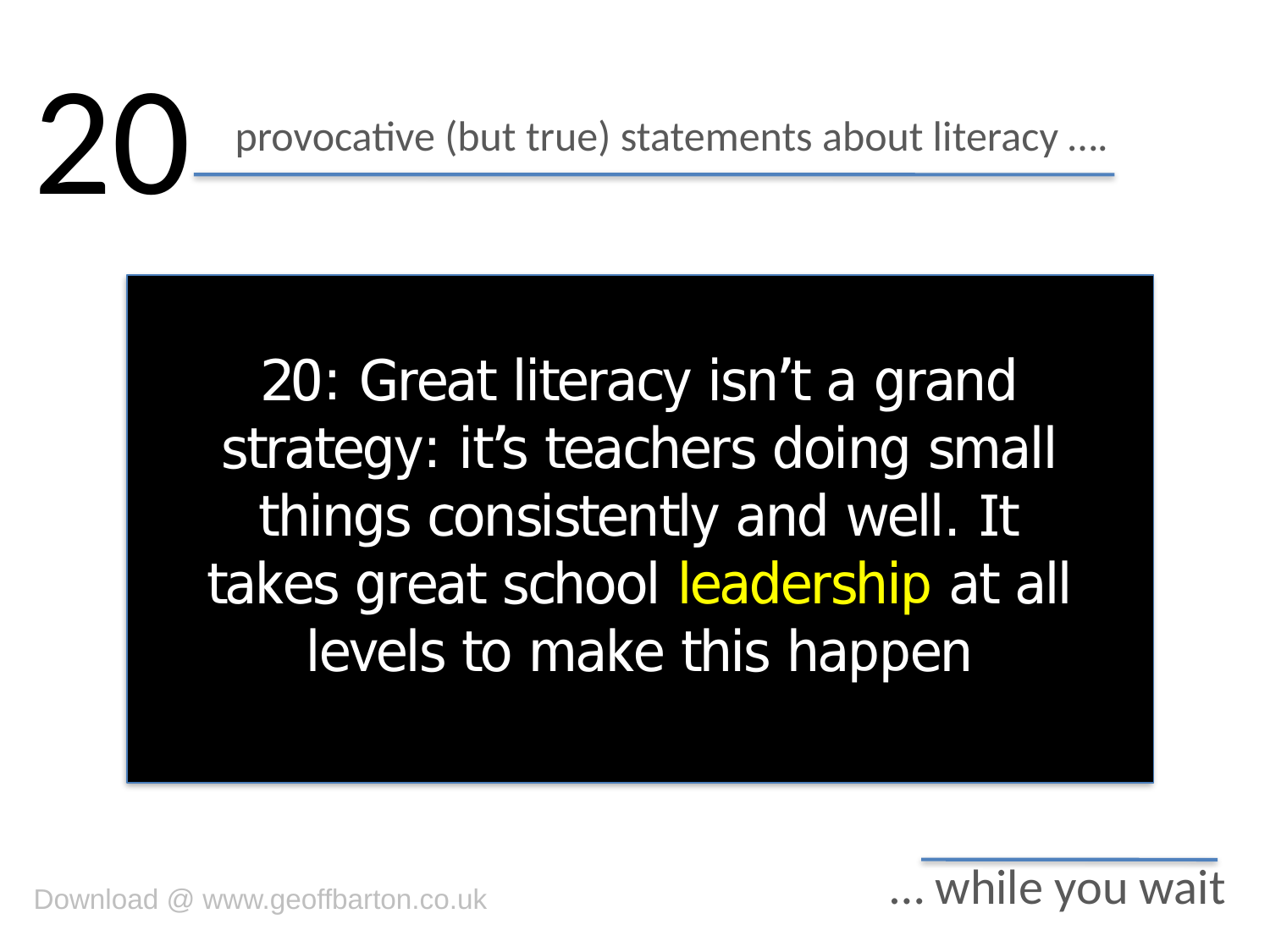

20
# provocative (but true) statements about literacy ….

20: Great literacy isn’t a grand strategy: it’s teachers doing small things consistently and well. It takes great school leadership at all levels to make this happen
… while you wait
Download @ www.geoffbarton.co.uk